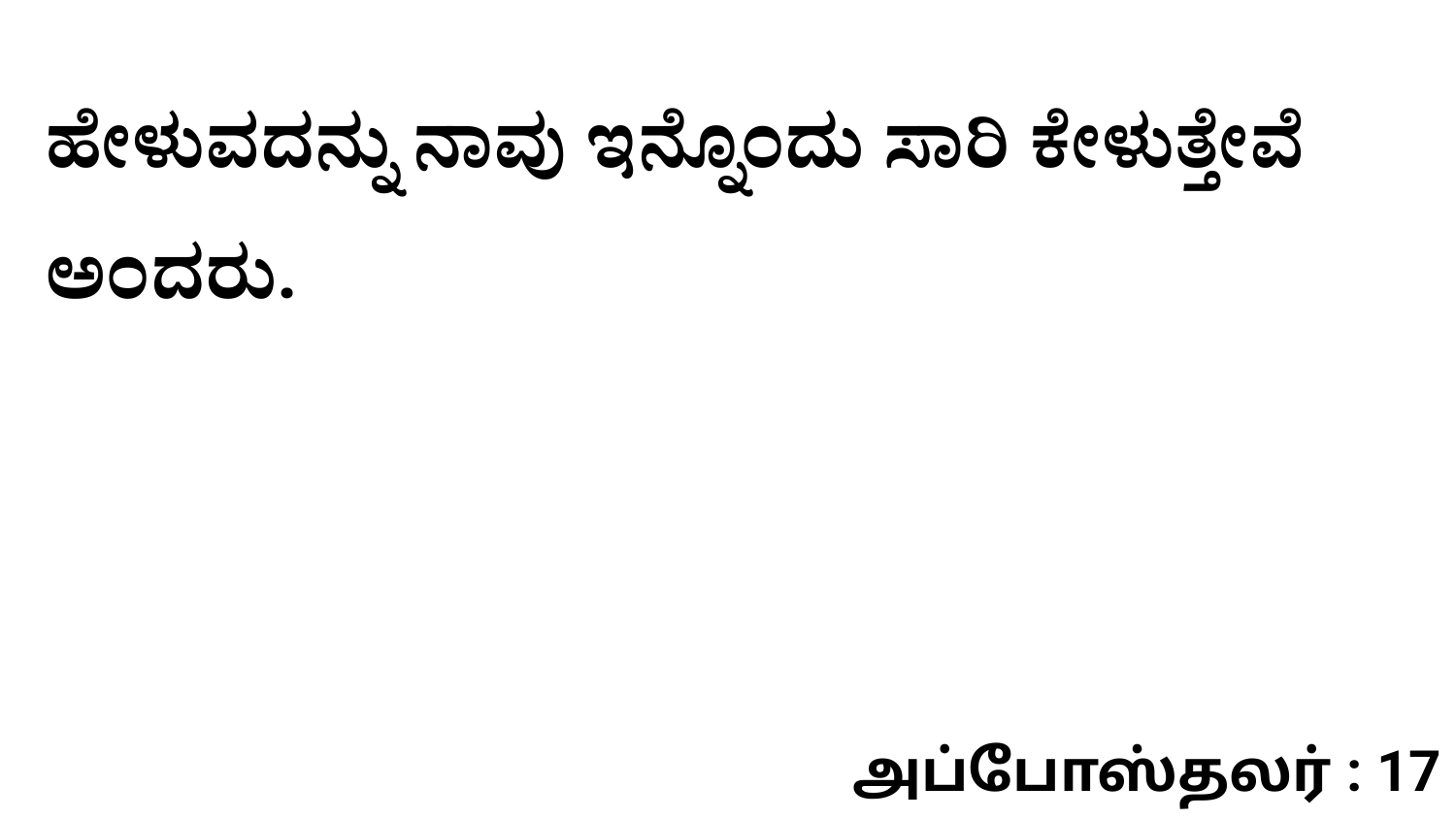

ಹೇಳುವದನ್ನು ನಾವು ಇನ್ನೊಂದು ಸಾರಿ ಕೇಳುತ್ತೇವೆ ಅಂದರು.
அப்போஸ்தலர் : 17